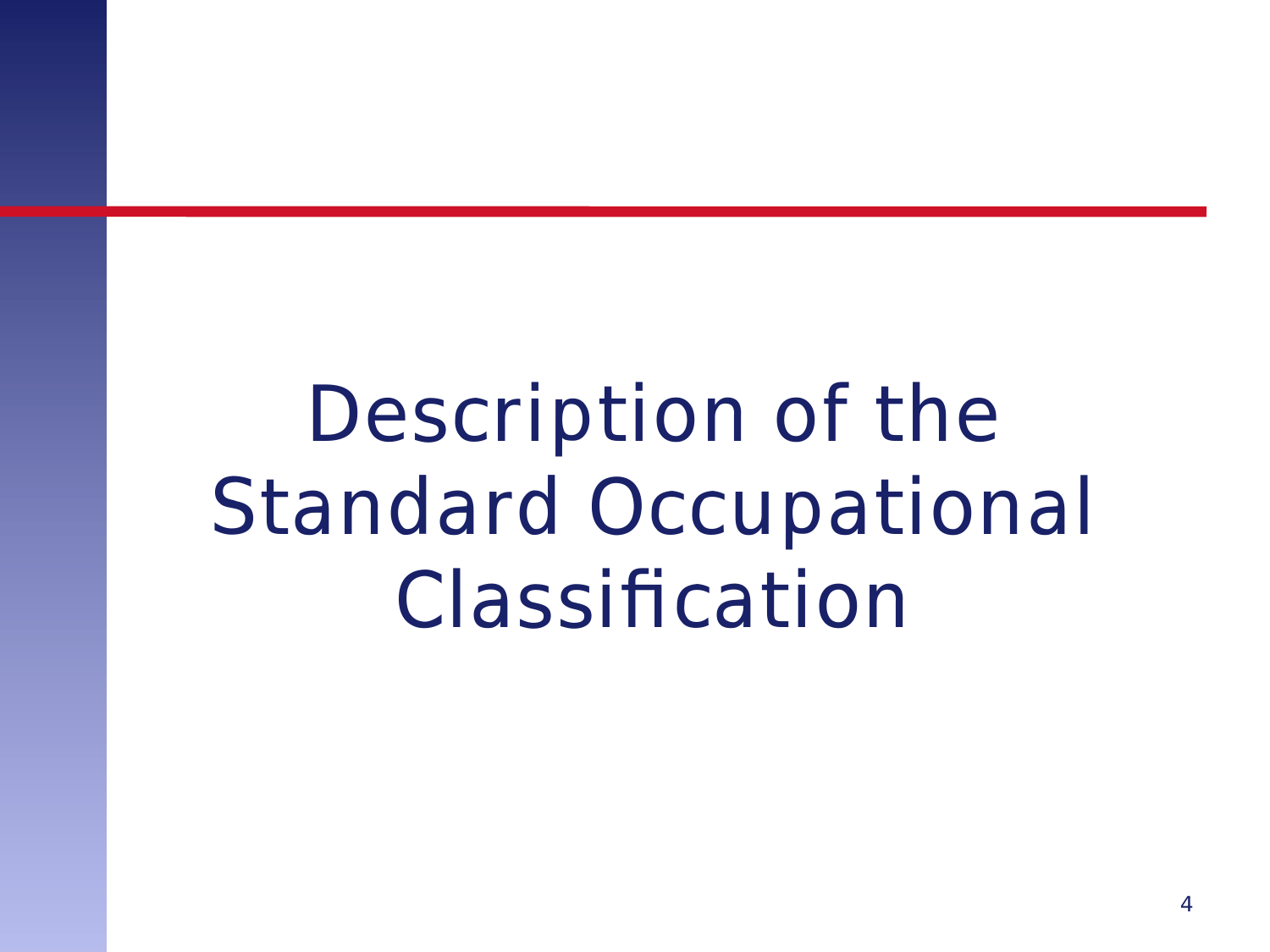

# Description of the Standard Occupational Classification
4